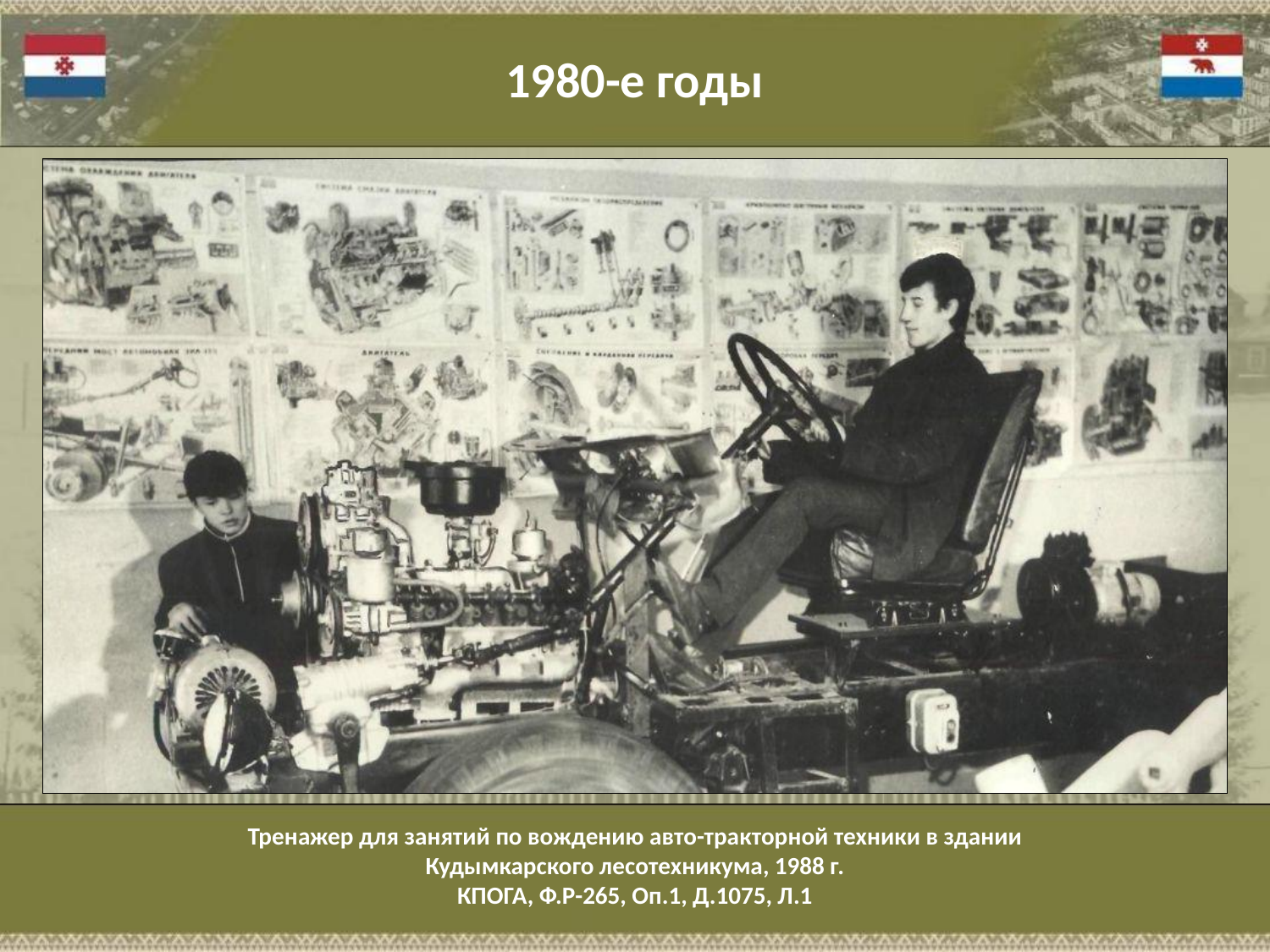

1980-е годы

Тренажер для занятий по вождению авто-тракторной техники в здании
Кудымкарского лесотехникума, 1988 г.
КПОГА, Ф.Р-265, Оп.1, Д.1075, Л.1